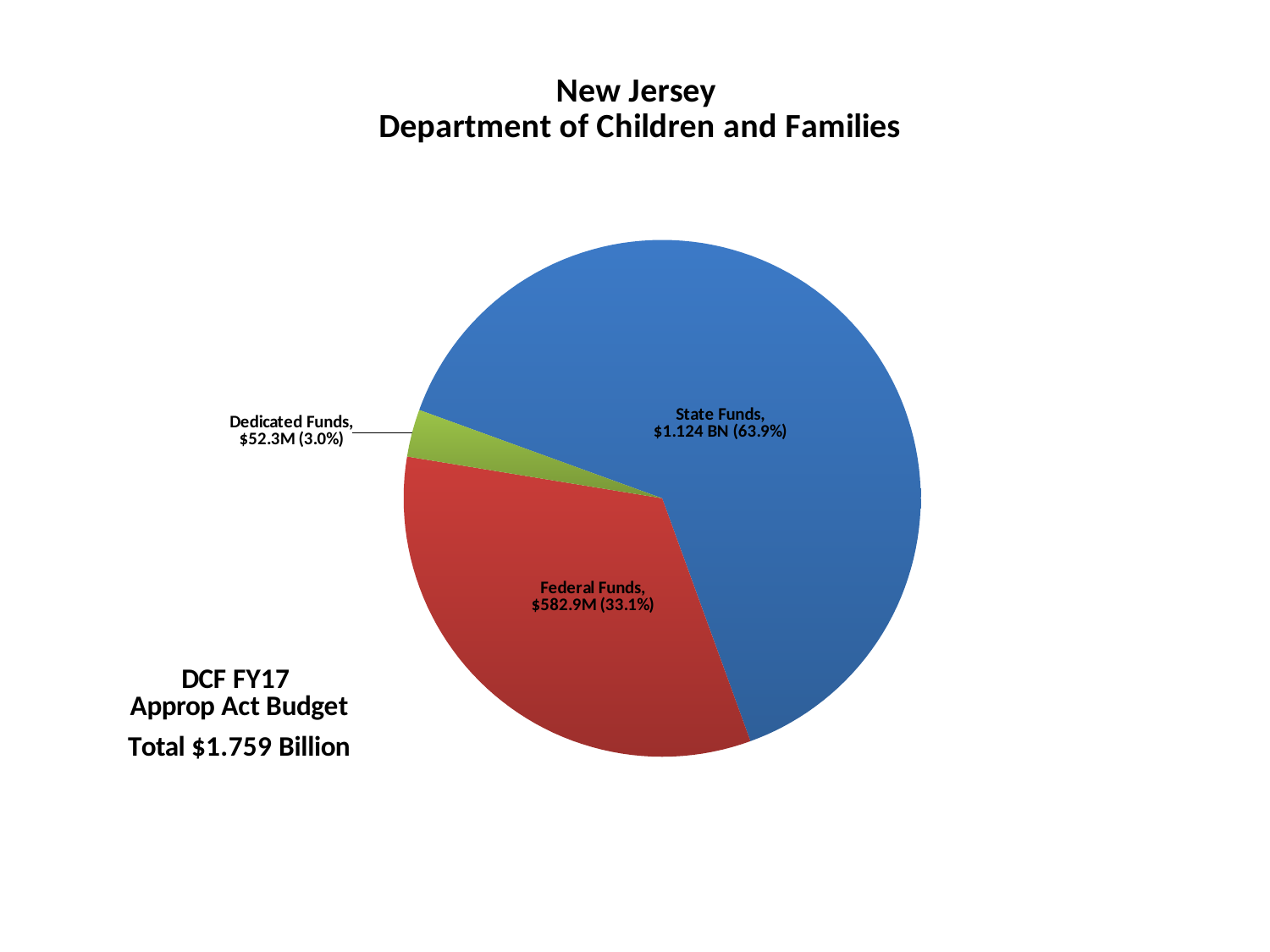

### Chart: New Jersey
Department of Children and Families

| Category |  |  |
|---|---|---|
| State Funds | 1124148.0 | 0.638963696407155 |
| Federal Funds | 582906.0 | 0.33132271944433395 |
| Dedicated Funds | 52276.0 | 0.02971358414851108 |